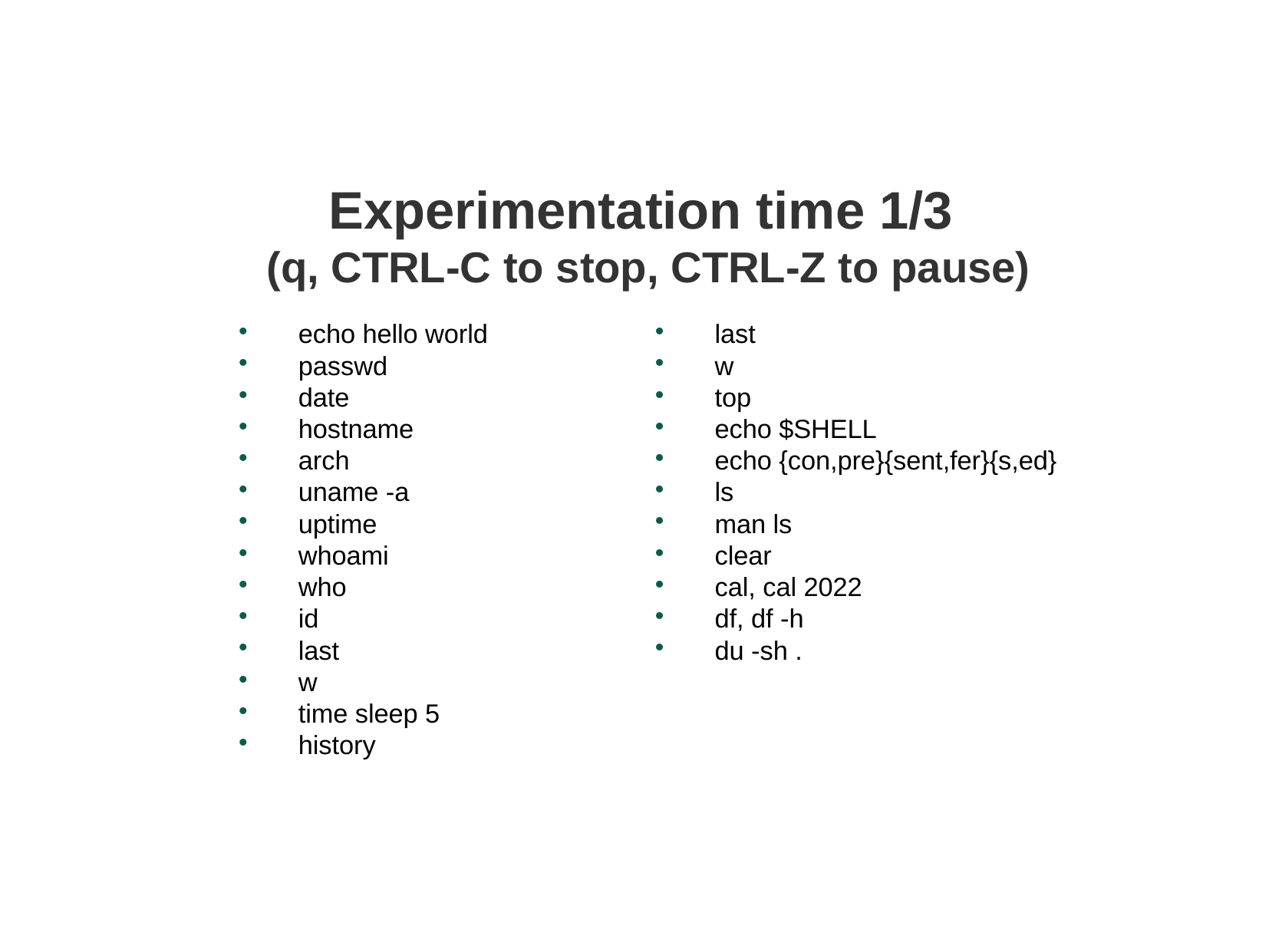

Experimentation time 1/3
(q, CTRL-C to stop, CTRL-Z to pause)
    echo hello world
    passwd
    date
    hostname
    arch
    uname -a
    uptime
    whoami
    who
    id
    last
    w
    time sleep 5
    history

    last
    w
    top
    echo $SHELL
    echo {con,pre}{sent,fer}{s,ed}
    ls
    man ls
    clear
    cal, cal 2022
    df, df -h
    du -sh .